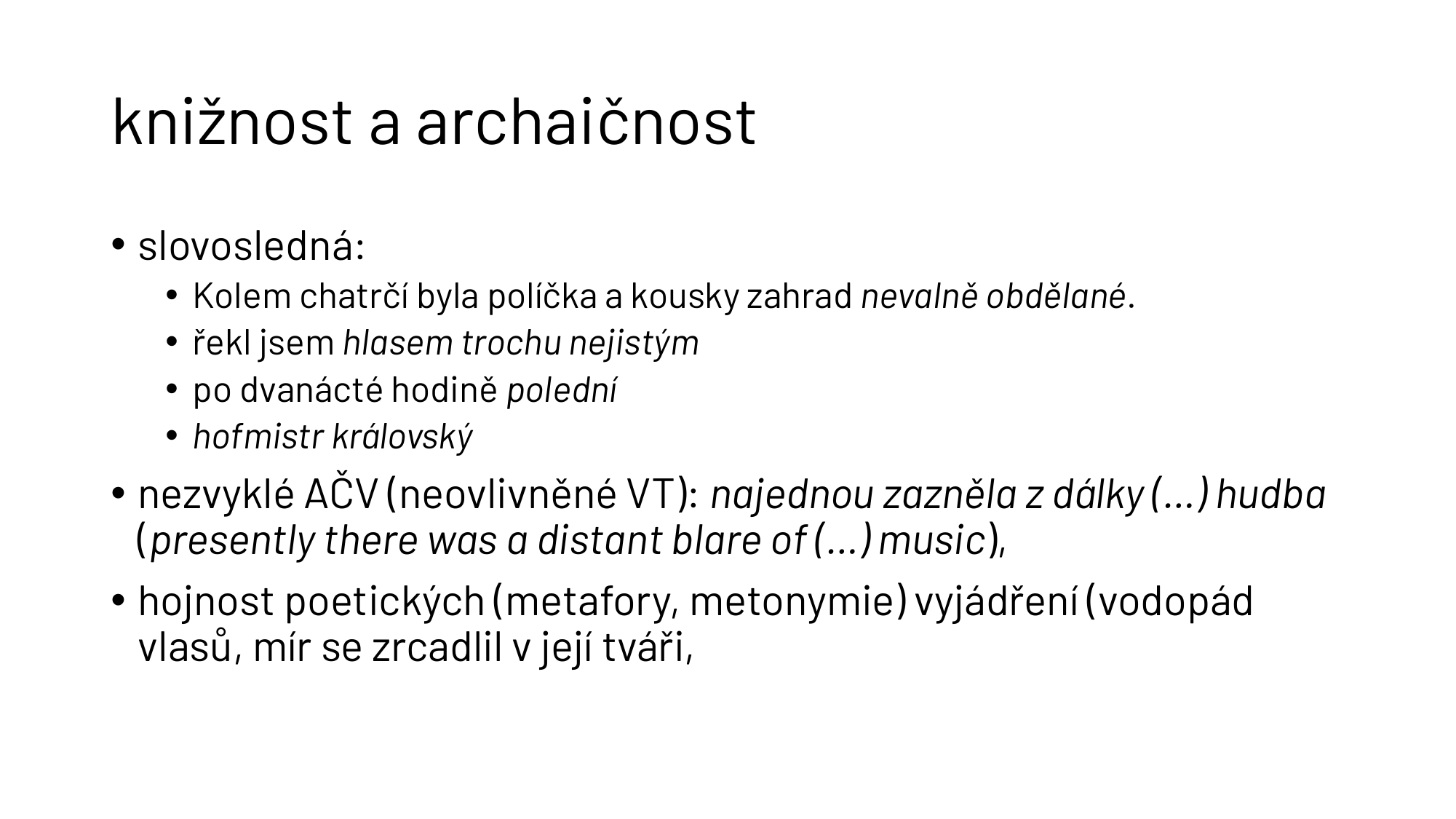

# knižnost a archaičnost
slovosledná:
Kolem chatrčí byla políčka a kousky zahrad nevalně obdělané.
řekl jsem hlasem trochu nejistým
po dvanácté hodině polední
hofmistr královský
nezvyklé AČV (neovlivněné VT): najednou zazněla z dálky (…) hudba (presently there was a distant blare of (…) music),
hojnost poetických (metafory, metonymie) vyjádření (vodopád vlasů, mír se zrcadlil v její tváři,